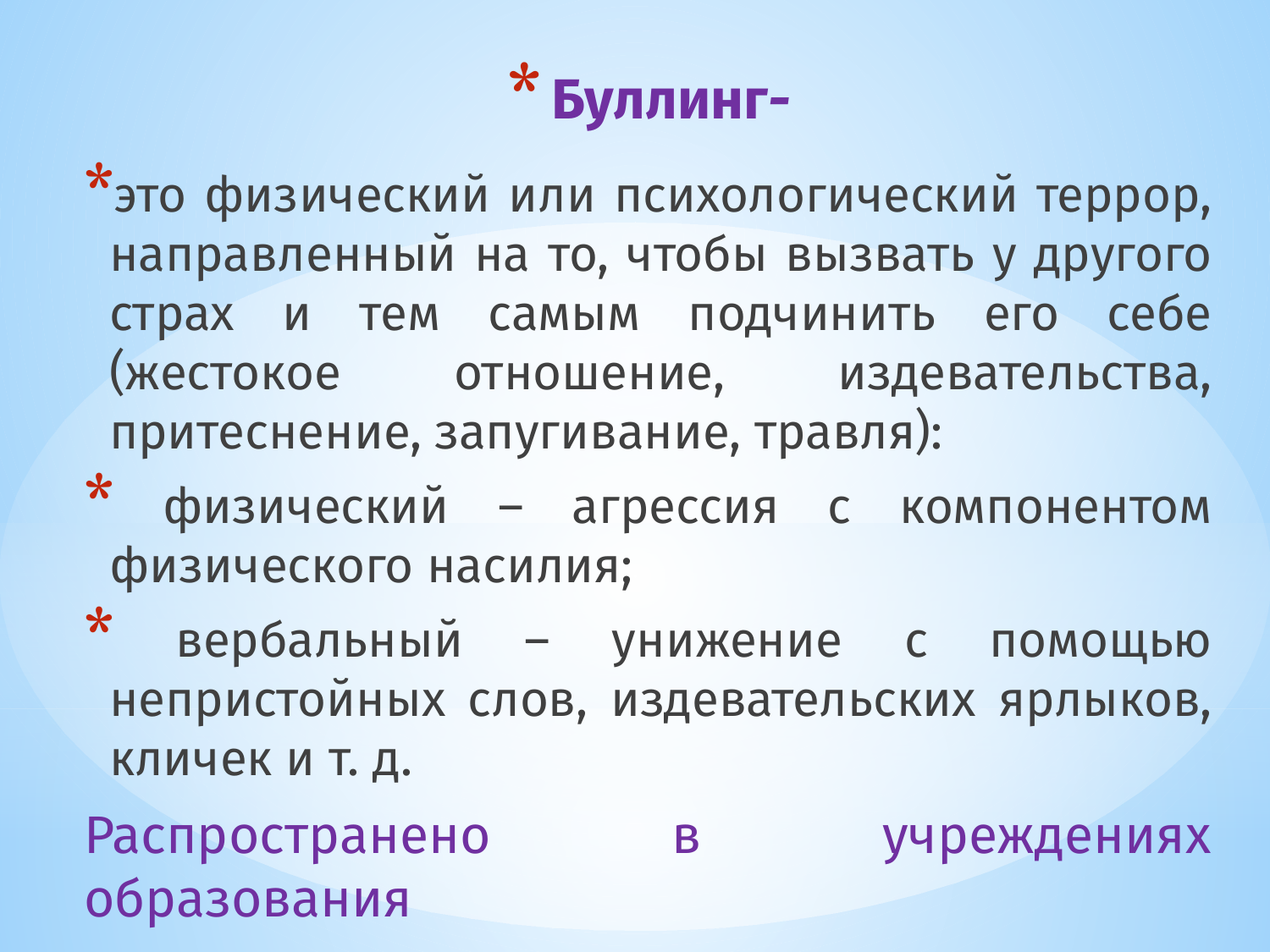

# Буллинг-
это физический или психологический террор, направленный на то, чтобы вызвать у другого страх и тем самым подчинить его себе (жестокое отношение, издевательства, притеснение, запугивание, травля):
 физический – агрессия с компонентом физического насилия;
 вербальный – унижение с помощью непристойных слов, издевательских ярлыков, кличек и т. д.
Распространено в учреждениях образования